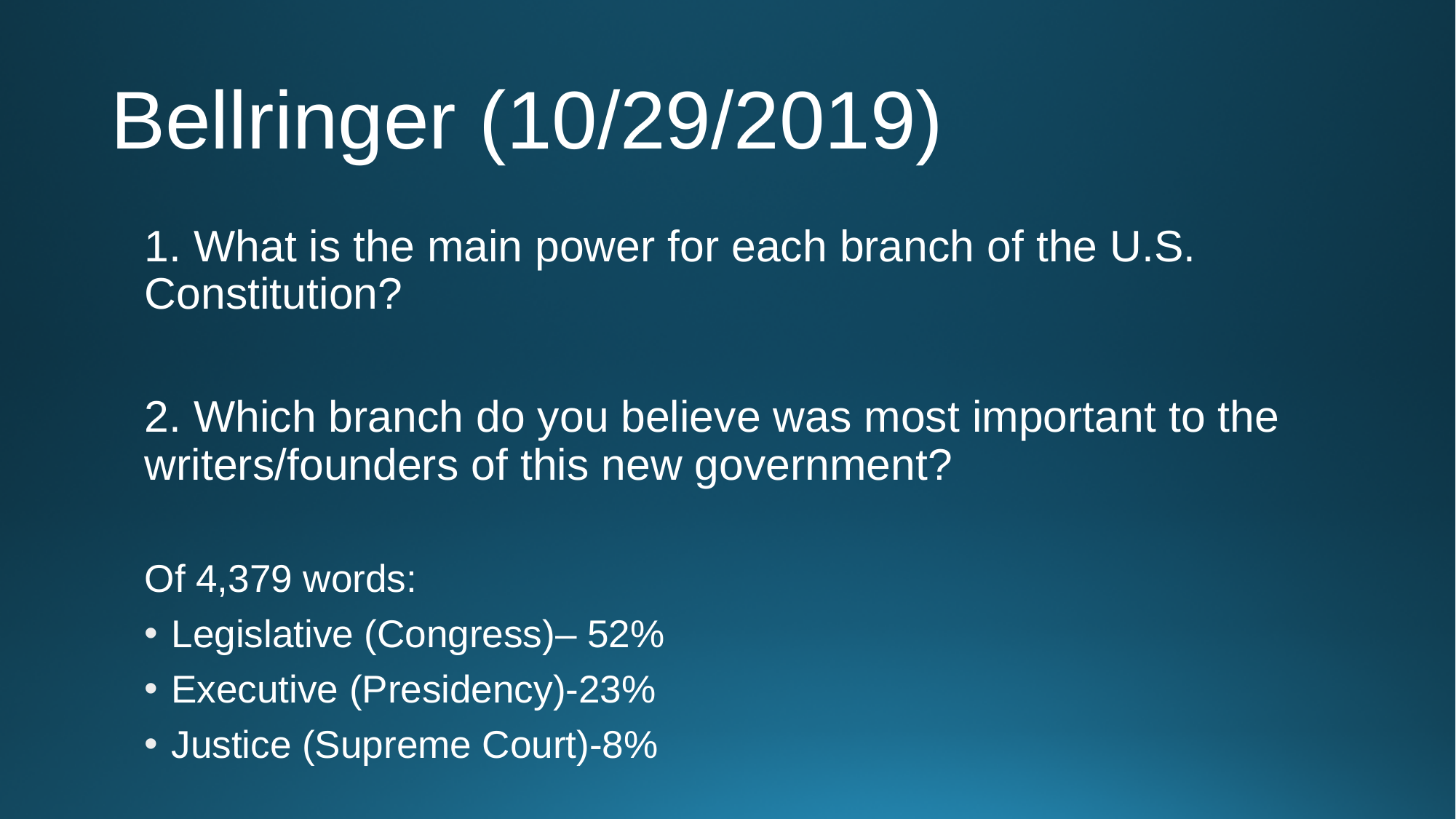

# Bellringer (10/29/2019)
1. What is the main power for each branch of the U.S. Constitution?

2. Which branch do you believe was most important to the writers/founders of this new government?

Of 4,379 words:
Legislative (Congress)– 52%
Executive (Presidency)-23%
Justice (Supreme Court)-8%